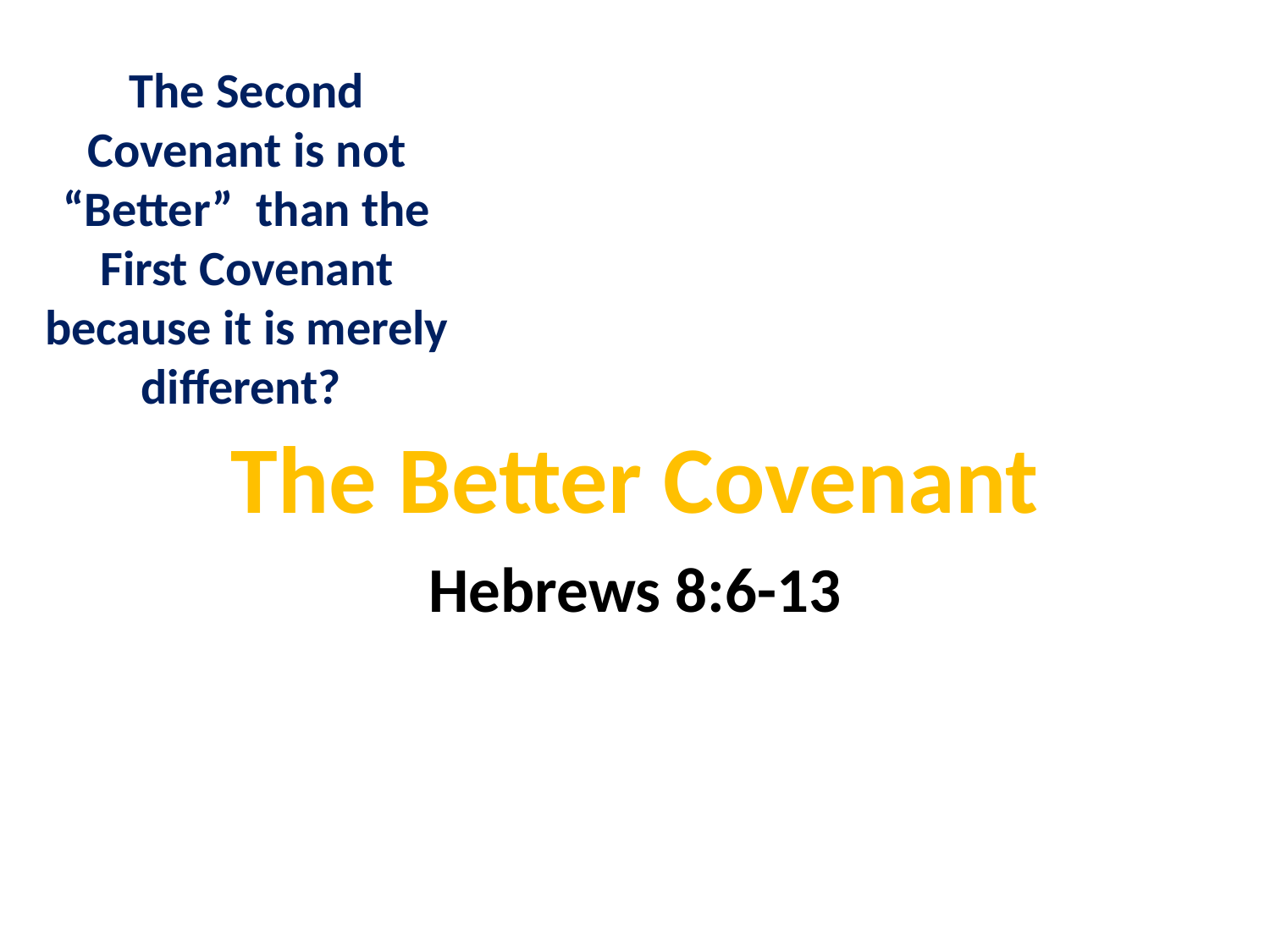

The Second Covenant is not “Better”  than the First Covenant because it is merely different?
The Better Covenant
Hebrews 8:6-13